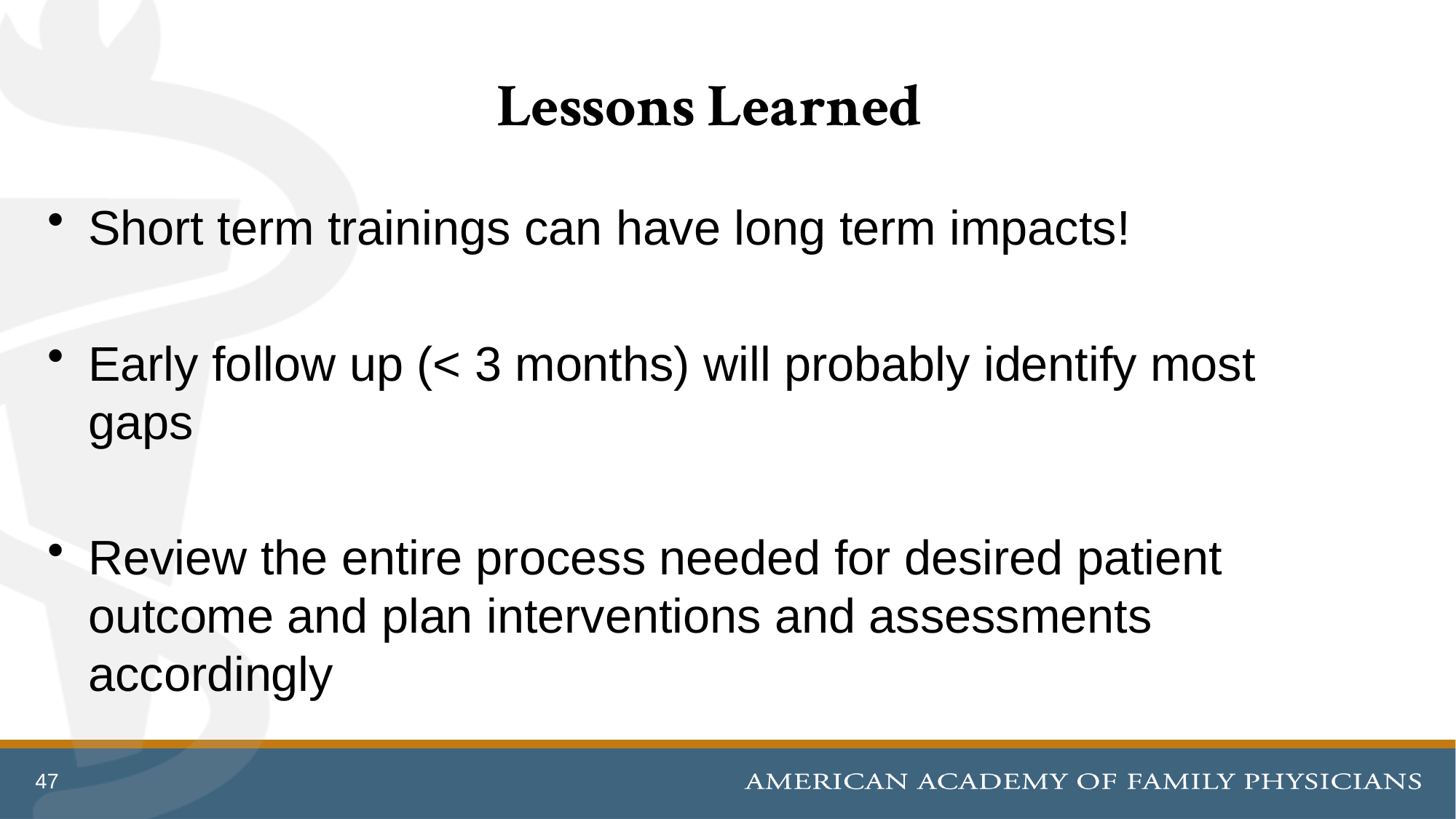

# Lessons Learned
Short term trainings can have long term impacts!

Early follow up (< 3 months) will probably identify most gaps

Review the entire process needed for desired patient outcome and plan interventions and assessments accordingly
47